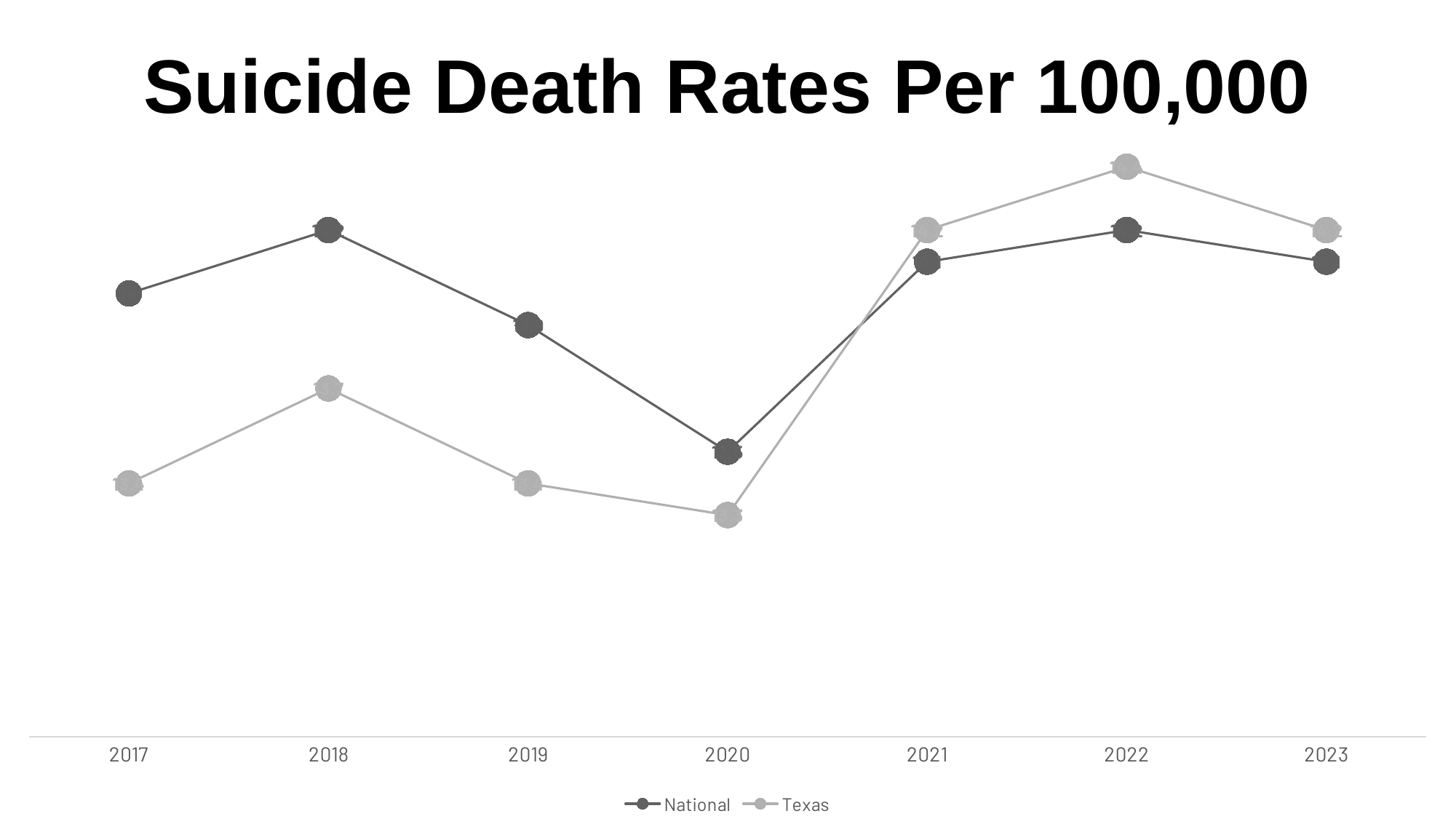

# Suicide Death Rates Per 100,000

### Chart

| Category | National | Texas |
|---|---|---|
| 2017 | 14.0 | 13.4 |
| 2018 | 14.2 | 13.7 |
| 2019 | 13.9 | 13.4 |
| 2020 | 13.5 | 13.3 |
| 2021 | 14.1 | 14.2 |
| 2022 | 14.2 | 14.4 |
| 2023 | 14.1 | 14.2 |